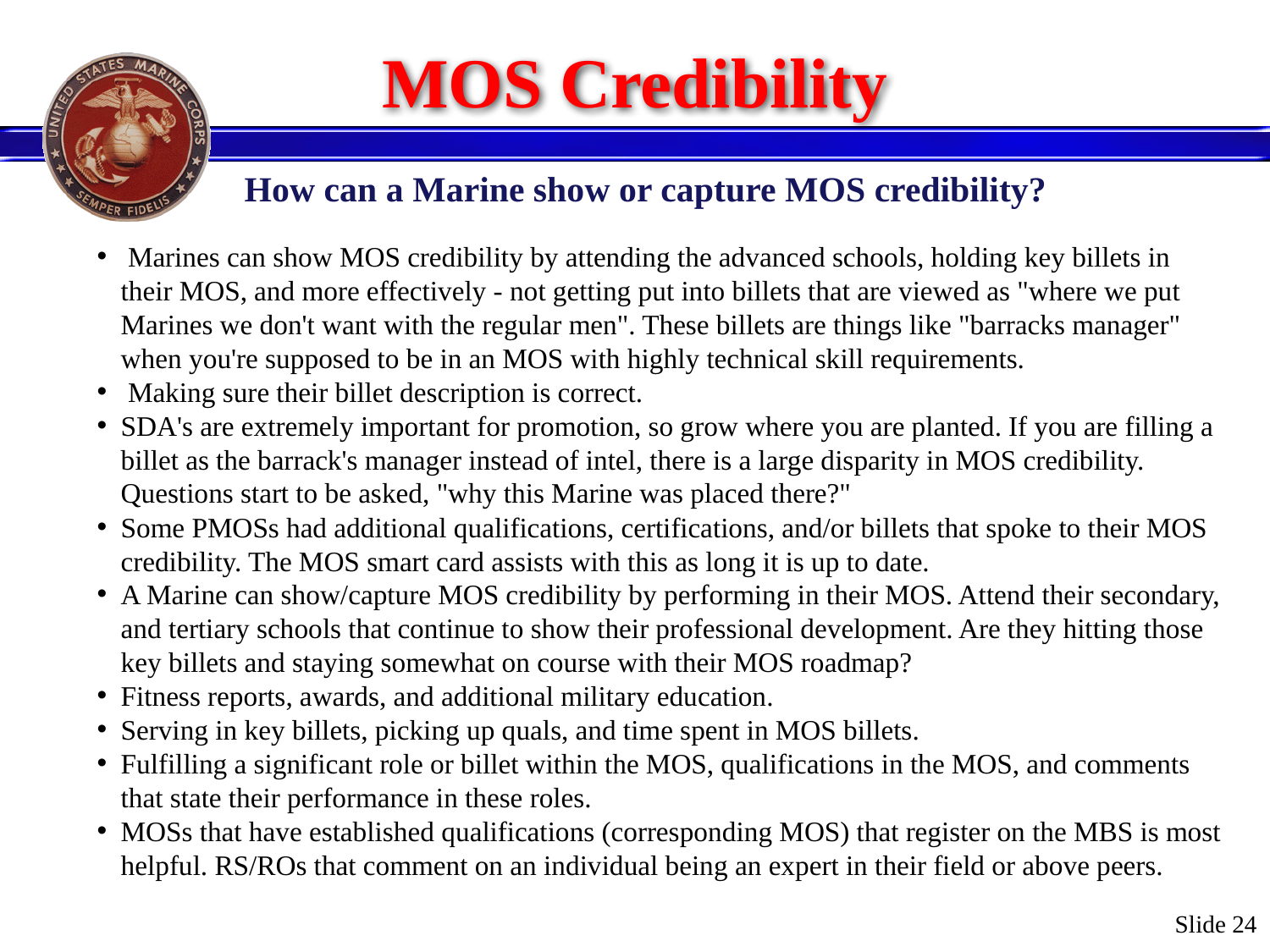

# MOS Credibility
How can a Marine show or capture MOS credibility?
 Marines can show MOS credibility by attending the advanced schools, holding key billets in their MOS, and more effectively - not getting put into billets that are viewed as "where we put Marines we don't want with the regular men". These billets are things like "barracks manager" when you're supposed to be in an MOS with highly technical skill requirements.
 Making sure their billet description is correct.
SDA's are extremely important for promotion, so grow where you are planted. If you are filling a billet as the barrack's manager instead of intel, there is a large disparity in MOS credibility. Questions start to be asked, "why this Marine was placed there?"
Some PMOSs had additional qualifications, certifications, and/or billets that spoke to their MOS credibility. The MOS smart card assists with this as long it is up to date.
A Marine can show/capture MOS credibility by performing in their MOS. Attend their secondary, and tertiary schools that continue to show their professional development. Are they hitting those key billets and staying somewhat on course with their MOS roadmap?
Fitness reports, awards, and additional military education.
Serving in key billets, picking up quals, and time spent in MOS billets.
Fulfilling a significant role or billet within the MOS, qualifications in the MOS, and comments that state their performance in these roles.
MOSs that have established qualifications (corresponding MOS) that register on the MBS is most helpful. RS/ROs that comment on an individual being an expert in their field or above peers.

Slide 24